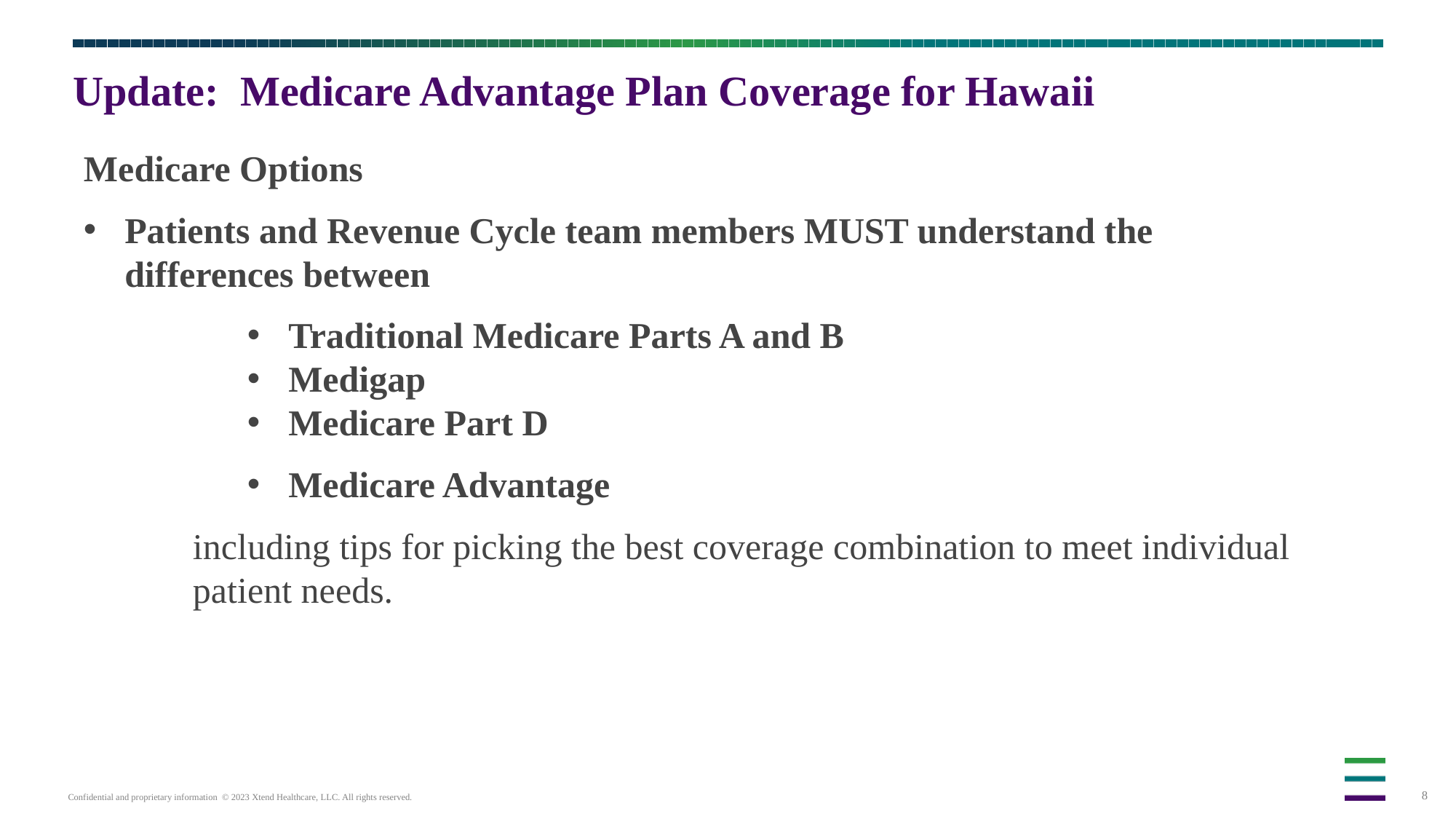

# Update:  Medicare Advantage Plan Coverage for Hawaii
Medicare Options

Patients and Revenue Cycle team members MUST understand the differences between

Traditional Medicare Parts A and B
Medigap
Medicare Part D

Medicare Advantage

	including tips for picking the best coverage combination to meet individual
	patient needs.

Prove ability to ramp up quickly with new clients